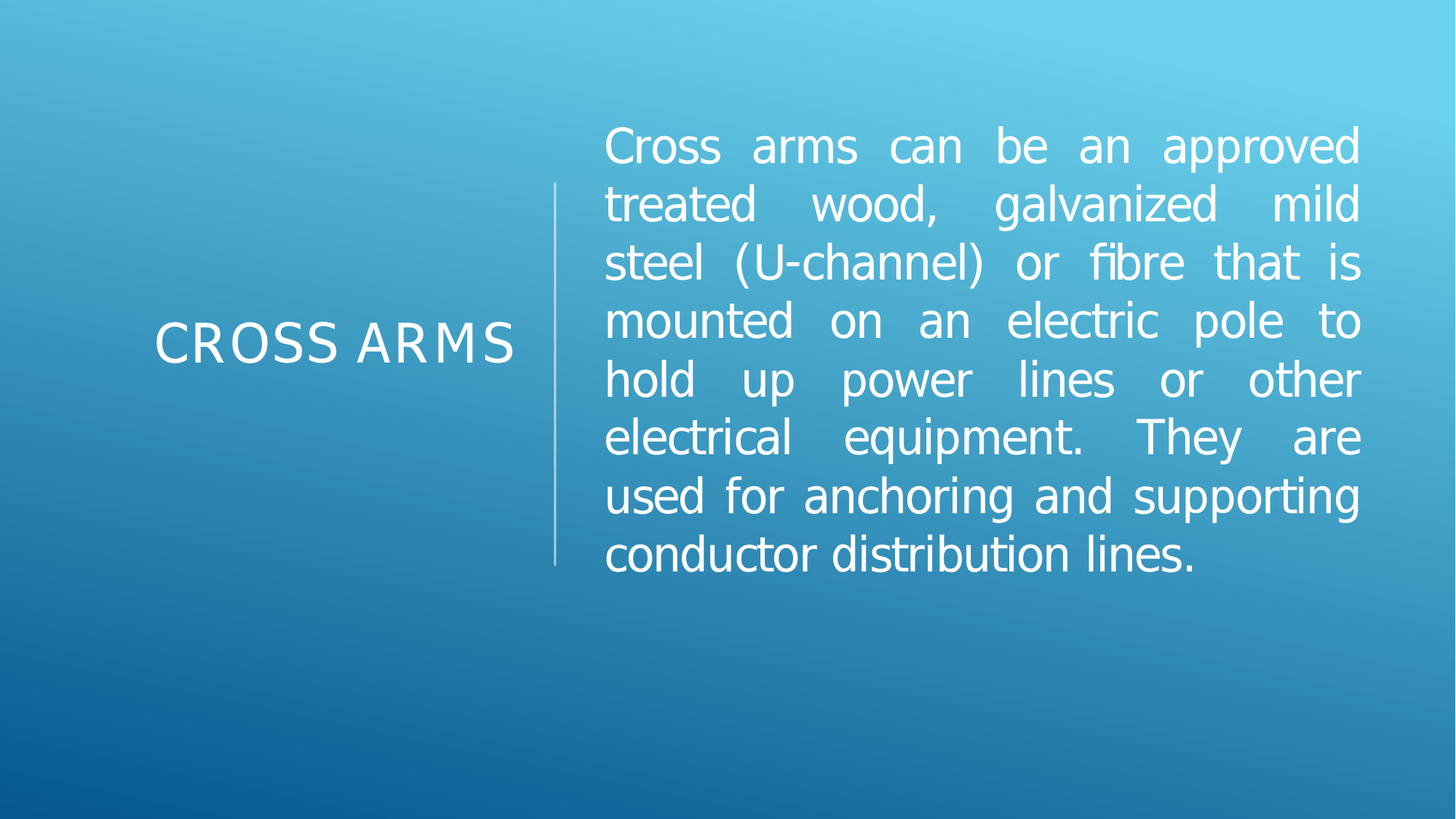

# CROSS ARMS
Cross arms can be an approved treated wood, galvanized mild steel (U-channel) or fibre that is mounted on an electric pole to hold up power lines or other electrical equipment. They are used for anchoring and supporting conductor distribution lines.